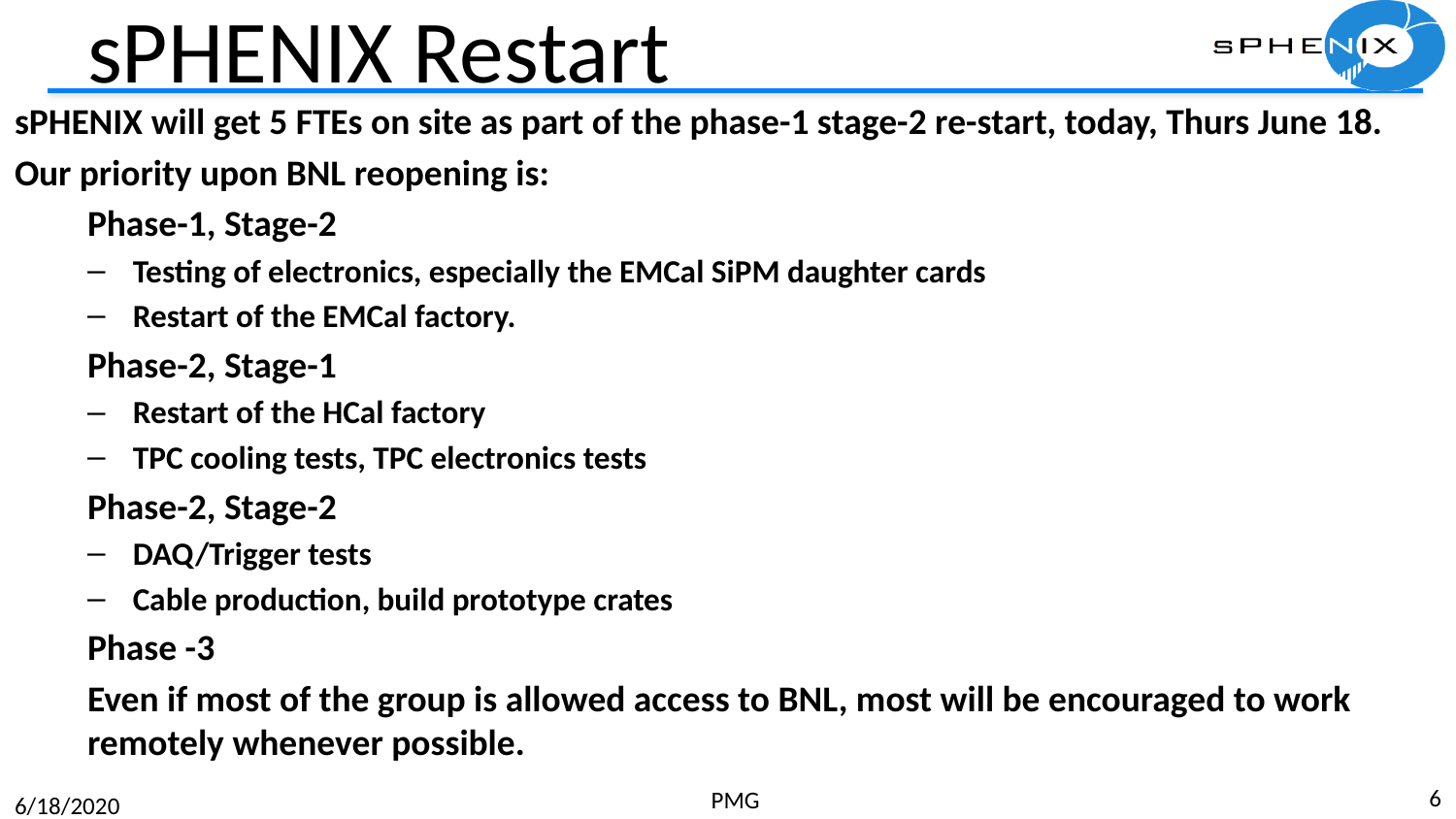

# sPHENIX Restart
sPHENIX will get 5 FTEs on site as part of the phase-1 stage-2 re-start, today, Thurs June 18.
Our priority upon BNL reopening is:
Phase-1, Stage-2
Testing of electronics, especially the EMCal SiPM daughter cards
Restart of the EMCal factory.
Phase-2, Stage-1
Restart of the HCal factory
TPC cooling tests, TPC electronics tests
Phase-2, Stage-2
DAQ/Trigger tests
Cable production, build prototype crates
Phase -3
Even if most of the group is allowed access to BNL, most will be encouraged to work remotely whenever possible.

6
PMG
6/18/2020